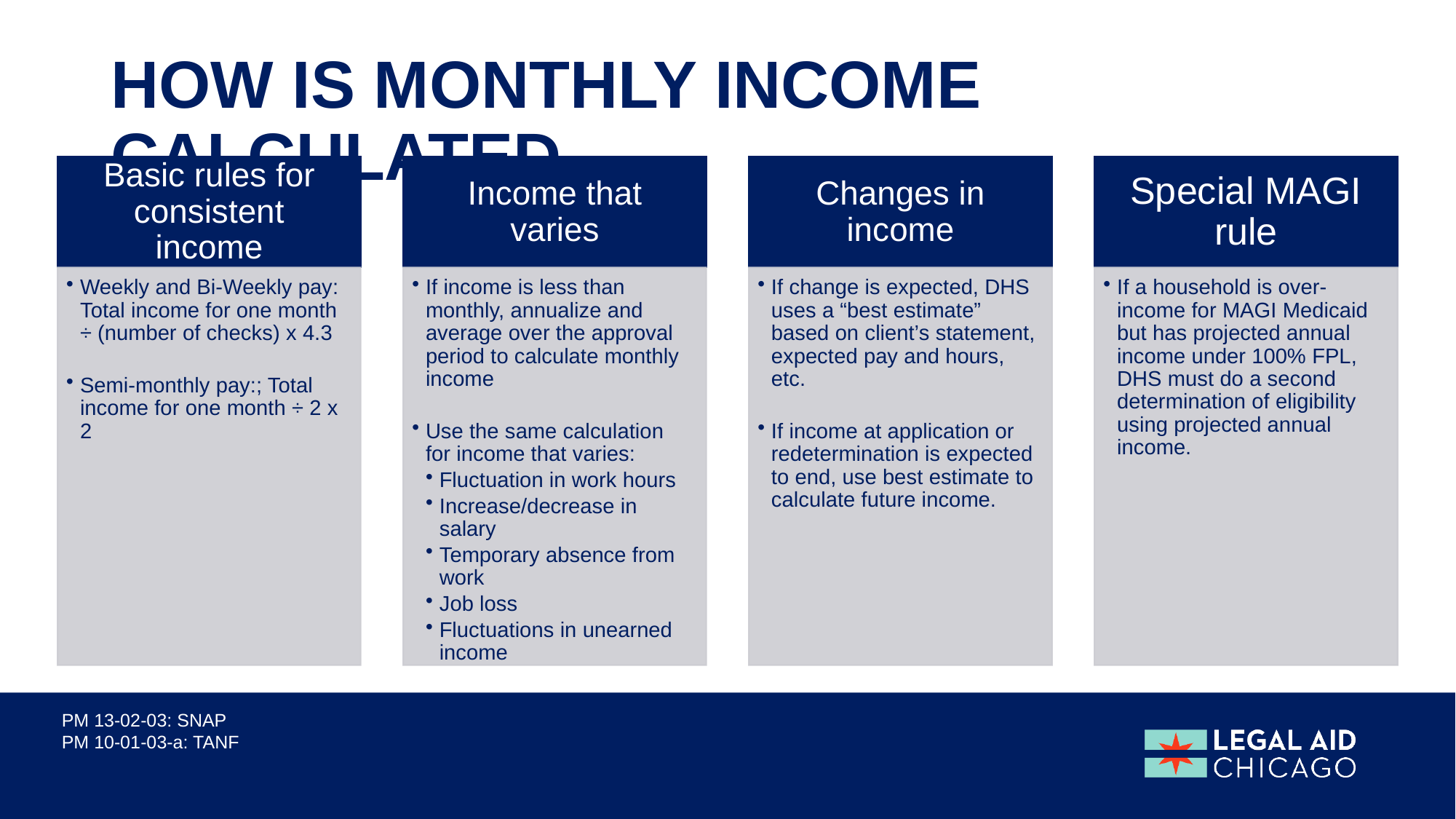

# How is monthly income calculated
Basic rules for consistent income
Weekly and Bi-Weekly pay: Total income for one month ÷ (number of checks) x 4.3

Semi-monthly pay:; Total income for one month ÷ 2 x 2
Income that varies
If income is less than monthly, annualize and average over the approval period to calculate monthly income

Use the same calculation for income that varies:
Fluctuation in work hours
Increase/decrease in salary
Temporary absence from work
Job loss
Fluctuations in unearned income
Changes in income
If change is expected, DHS uses a “best estimate” based on client’s statement, expected pay and hours, etc.

If income at application or redetermination is expected to end, use best estimate to calculate future income.
Special MAGI rule
If a household is over-income for MAGI Medicaid but has projected annual income under 100% FPL, DHS must do a second determination of eligibility using projected annual income.
PM 13-02-03: SNAP
PM 10-01-03-a: TANF